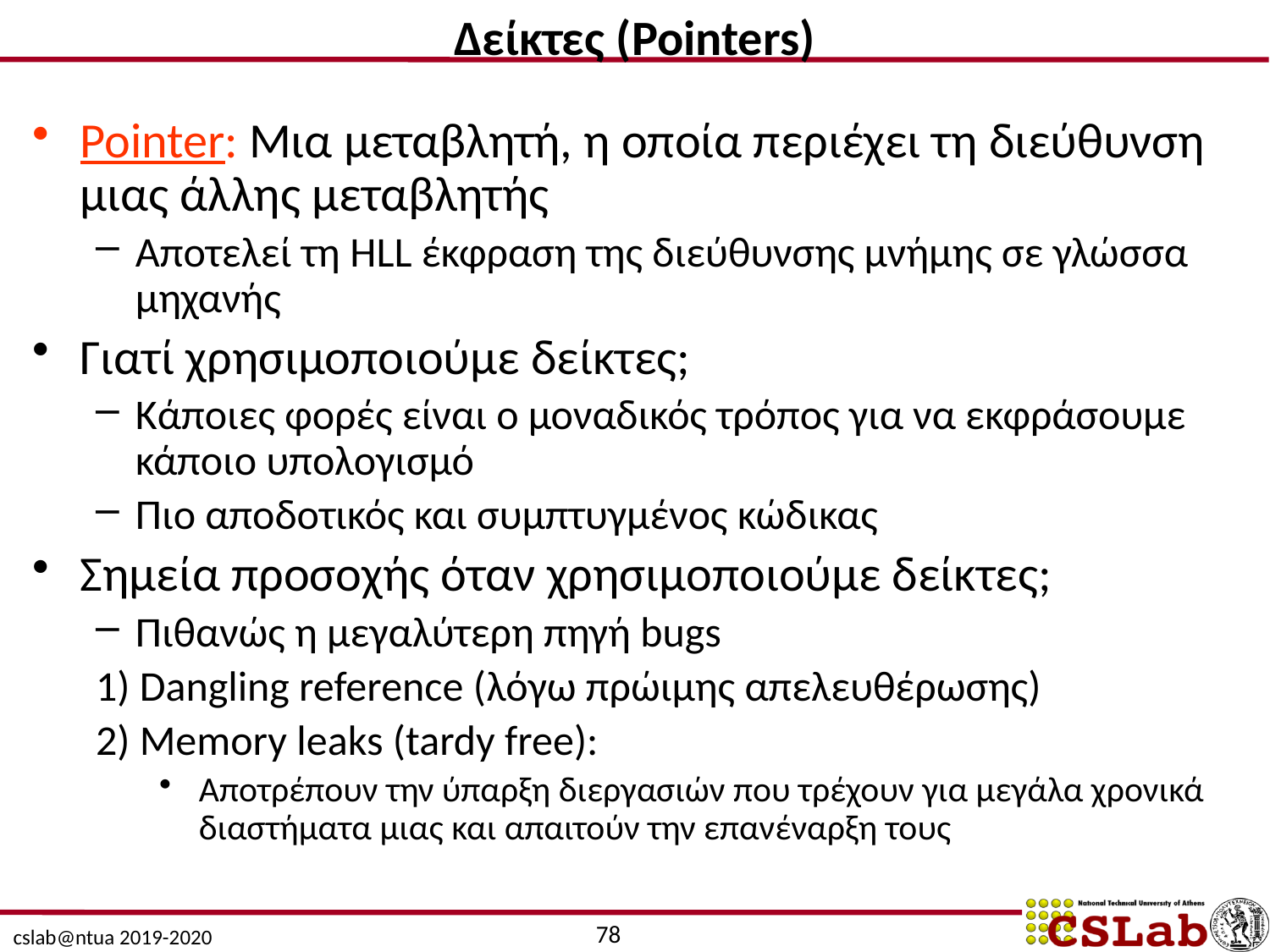

Δείκτες (Pointers)
Pointer: Μια μεταβλητή, η οποία περιέχει τη διεύθυνση μιας άλλης μεταβλητής
Αποτελεί τη HLL έκφραση της διεύθυνσης μνήμης σε γλώσσα μηχανής
Γιατί χρησιμοποιούμε δείκτες;
Κάποιες φορές είναι ο μοναδικός τρόπος για να εκφράσουμε κάποιο υπολογισμό
Πιο αποδοτικός και συμπτυγμένος κώδικας
Σημεία προσοχής όταν χρησιμοποιούμε δείκτες;
Πιθανώς η μεγαλύτερη πηγή bugs
1) Dangling reference (λόγω πρώιμης απελευθέρωσης)
2) Memory leaks (tardy free):
Αποτρέπουν την ύπαρξη διεργασιών που τρέχουν για μεγάλα χρονικά διαστήματα μιας και απαιτούν την επανέναρξη τους
78
cslab@ntua 2019-2020